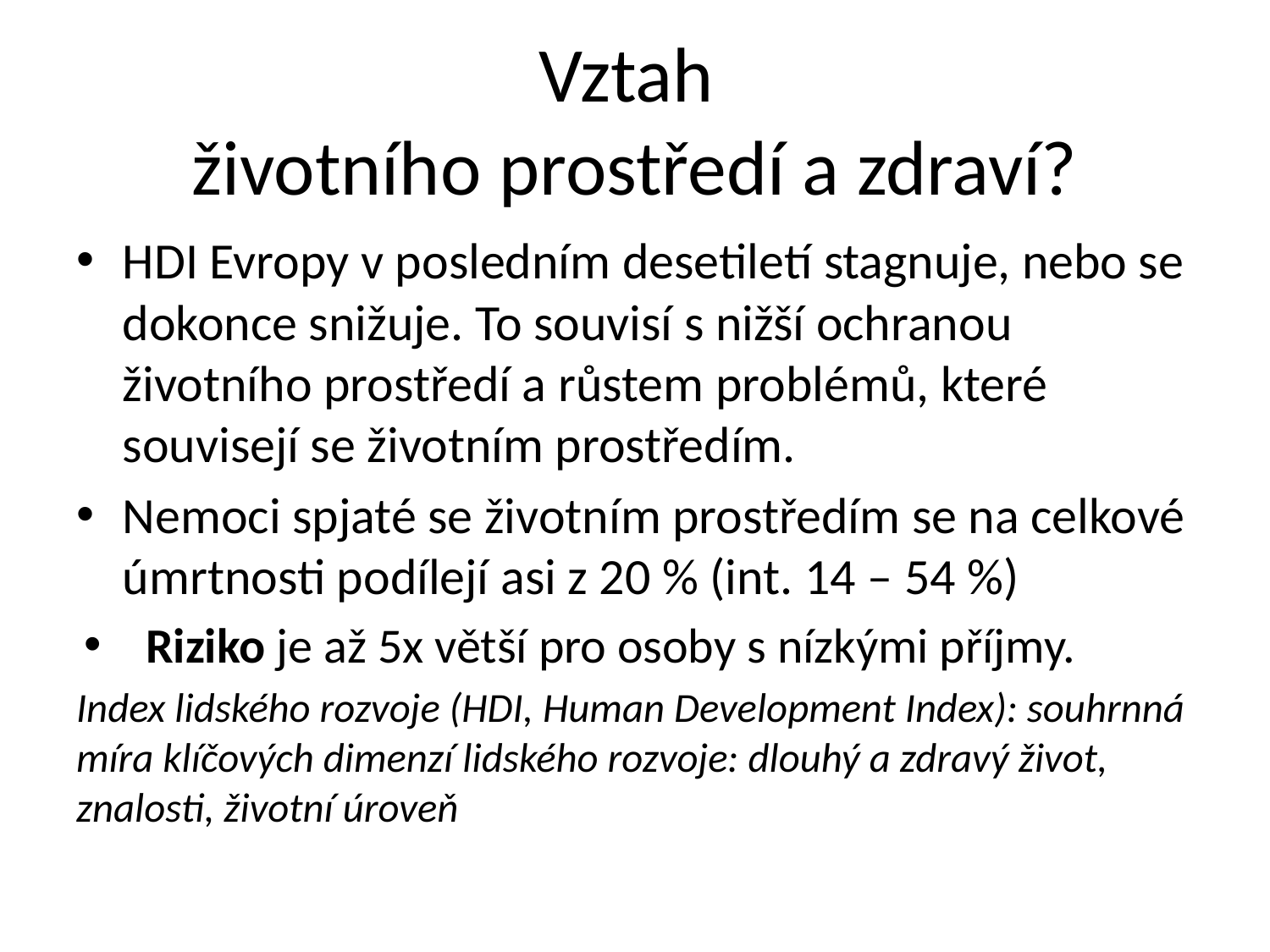

# Vztah
životního prostředí a zdraví?
HDI Evropy v posledním desetiletí stagnuje, nebo se dokonce snižuje. To souvisí s nižší ochranou životního prostředí a růstem problémů, které souvisejí se životním prostředím.
Nemoci spjaté se životním prostředím se na celkové úmrtnosti podílejí asi z 20 % (int. 14 – 54 %)
Riziko je až 5x větší pro osoby s nízkými příjmy.
Index lidského rozvoje (HDI, Human Development Index): souhrnná míra klíčových dimenzí lidského rozvoje: dlouhý a zdravý život, znalosti, životní úroveň